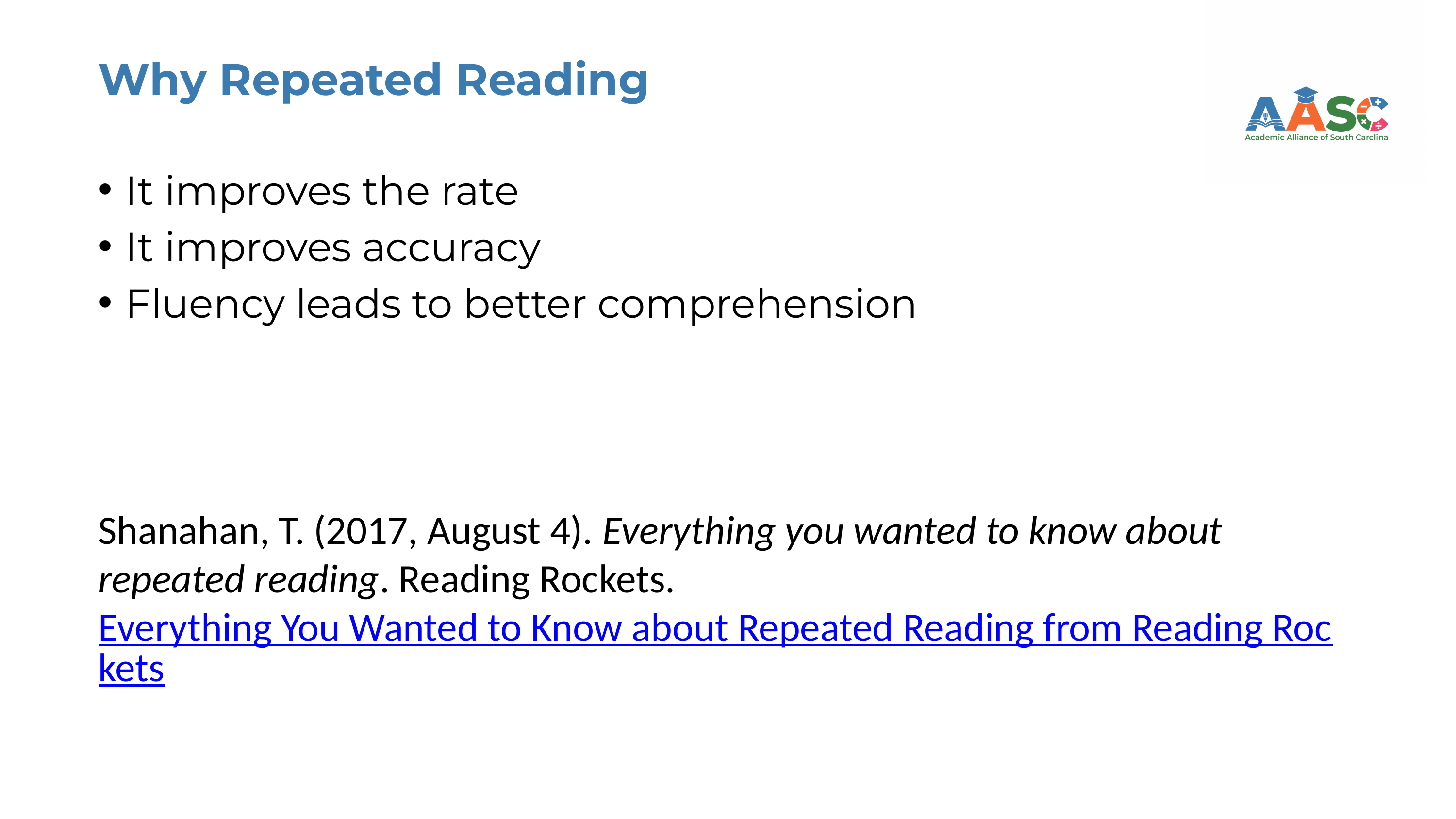

# Why Repeated Reading
It improves the rate
It improves accuracy
Fluency leads to better comprehension

Shanahan, T. (2017, August 4). Everything you wanted to know about repeated reading. Reading Rockets. Everything You Wanted to Know about Repeated Reading from Reading Rockets